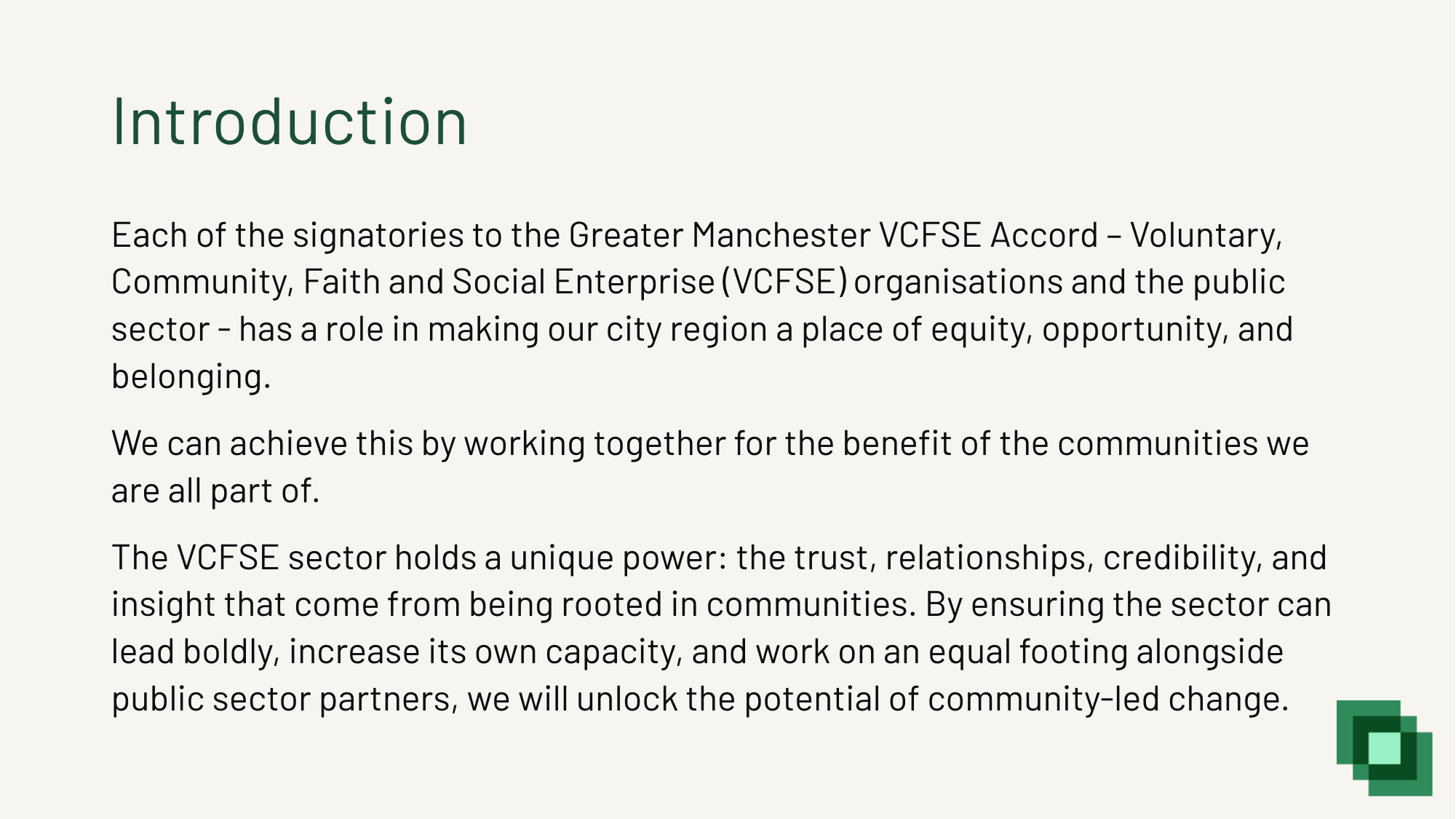

# Introduction
Each of the signatories to the Greater Manchester VCFSE Accord – Voluntary, Community, Faith and Social Enterprise (VCFSE) organisations and the public sector - has a role in making our city region a place of equity, opportunity, and belonging.
We can achieve this by working together for the benefit of the communities we are all part of.
The VCFSE sector holds a unique power: the trust, relationships, credibility, and insight that come from being rooted in communities. By ensuring the sector can lead boldly, increase its own capacity, and work on an equal footing alongside public sector partners, we will unlock the potential of community-led change.